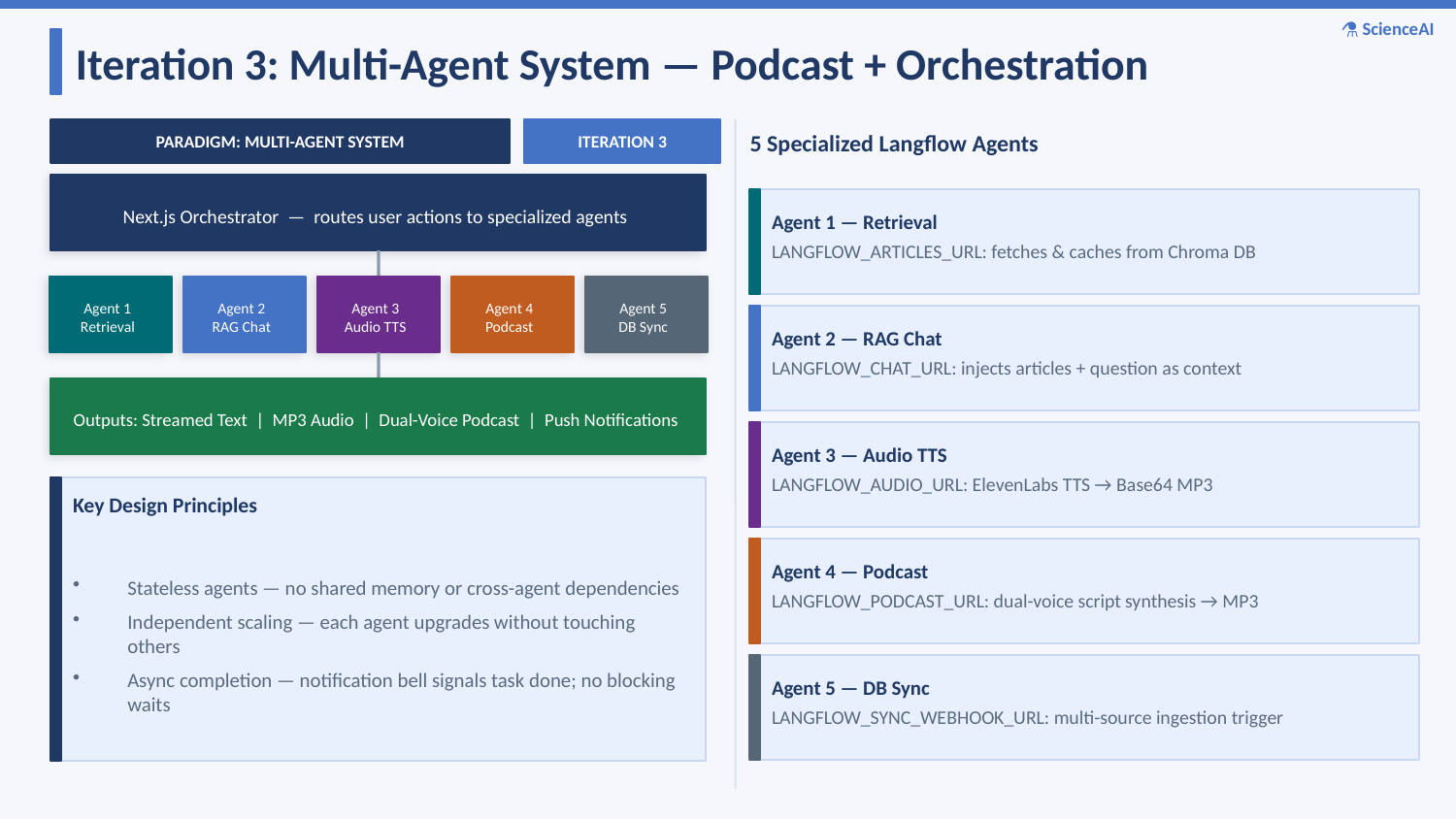

⚗ ScienceAI
Iteration 3: Multi-Agent System — Podcast + Orchestration

PARADIGM: MULTI-AGENT SYSTEM

ITERATION 3

5 Specialized Langflow Agents

Next.js Orchestrator  —  routes user actions to specialized agents

Agent 1 — Retrieval
LANGFLOW_ARTICLES_URL: fetches & caches from Chroma DB

Agent 1
Retrieval

Agent 2
RAG Chat

Agent 3
Audio TTS

Agent 4
Podcast

Agent 5
DB Sync

Agent 2 — RAG Chat

LANGFLOW_CHAT_URL: injects articles + question as context

Outputs: Streamed Text  |  MP3 Audio  |  Dual-Voice Podcast  |  Push Notifications

Agent 3 — Audio TTS
LANGFLOW_AUDIO_URL: ElevenLabs TTS → Base64 MP3

Key Design Principles

Agent 4 — Podcast
Stateless agents — no shared memory or cross-agent dependencies
Independent scaling — each agent upgrades without touching others
Async completion — notification bell signals task done; no blocking waits
LANGFLOW_PODCAST_URL: dual-voice script synthesis → MP3

Agent 5 — DB Sync
LANGFLOW_SYNC_WEBHOOK_URL: multi-source ingestion trigger